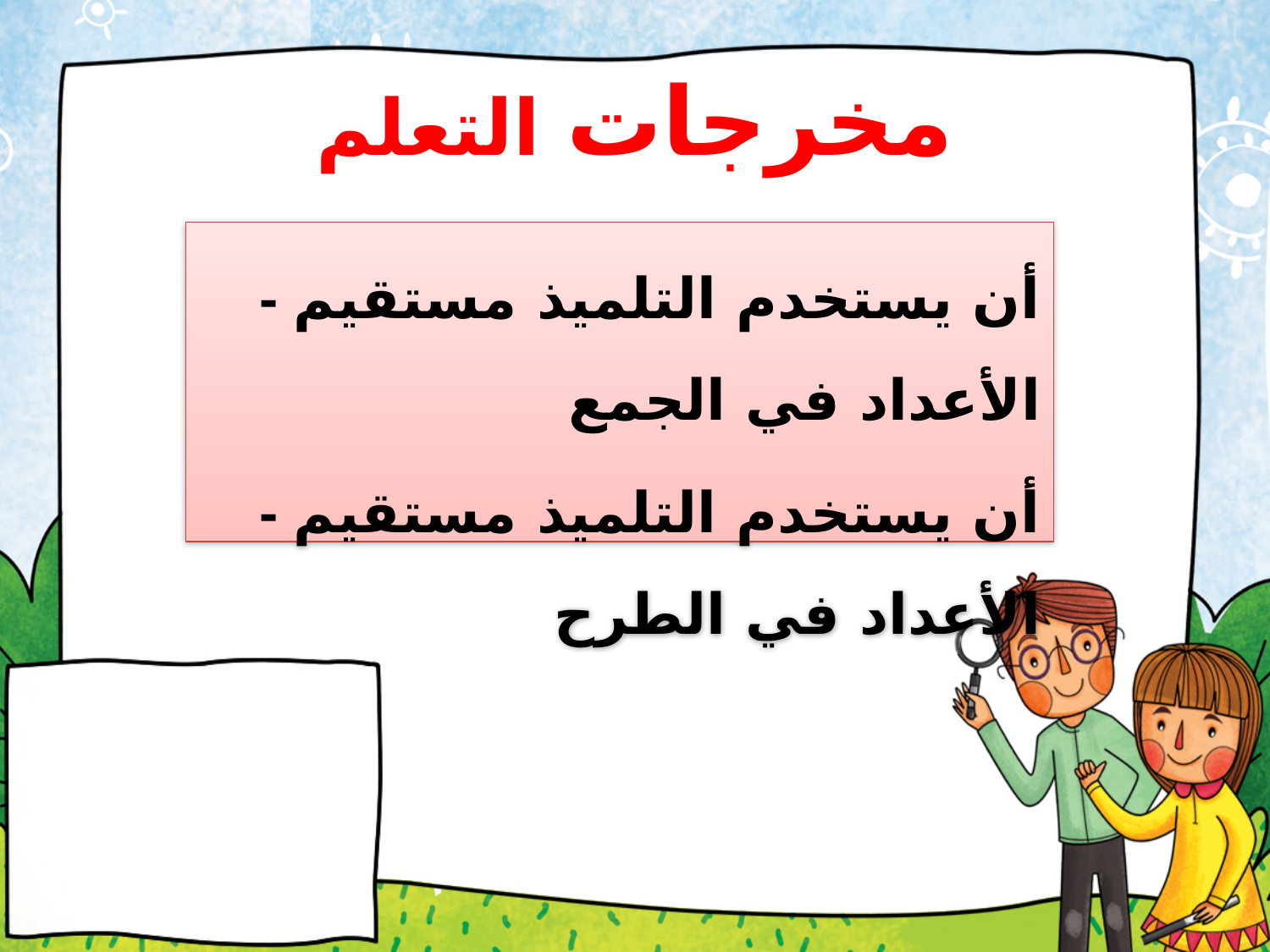

# مخرجات التعلم
- أن يستخدم التلميذ مستقيم الأعداد في الجمع
- أن يستخدم التلميذ مستقيم الأعداد في الطرح